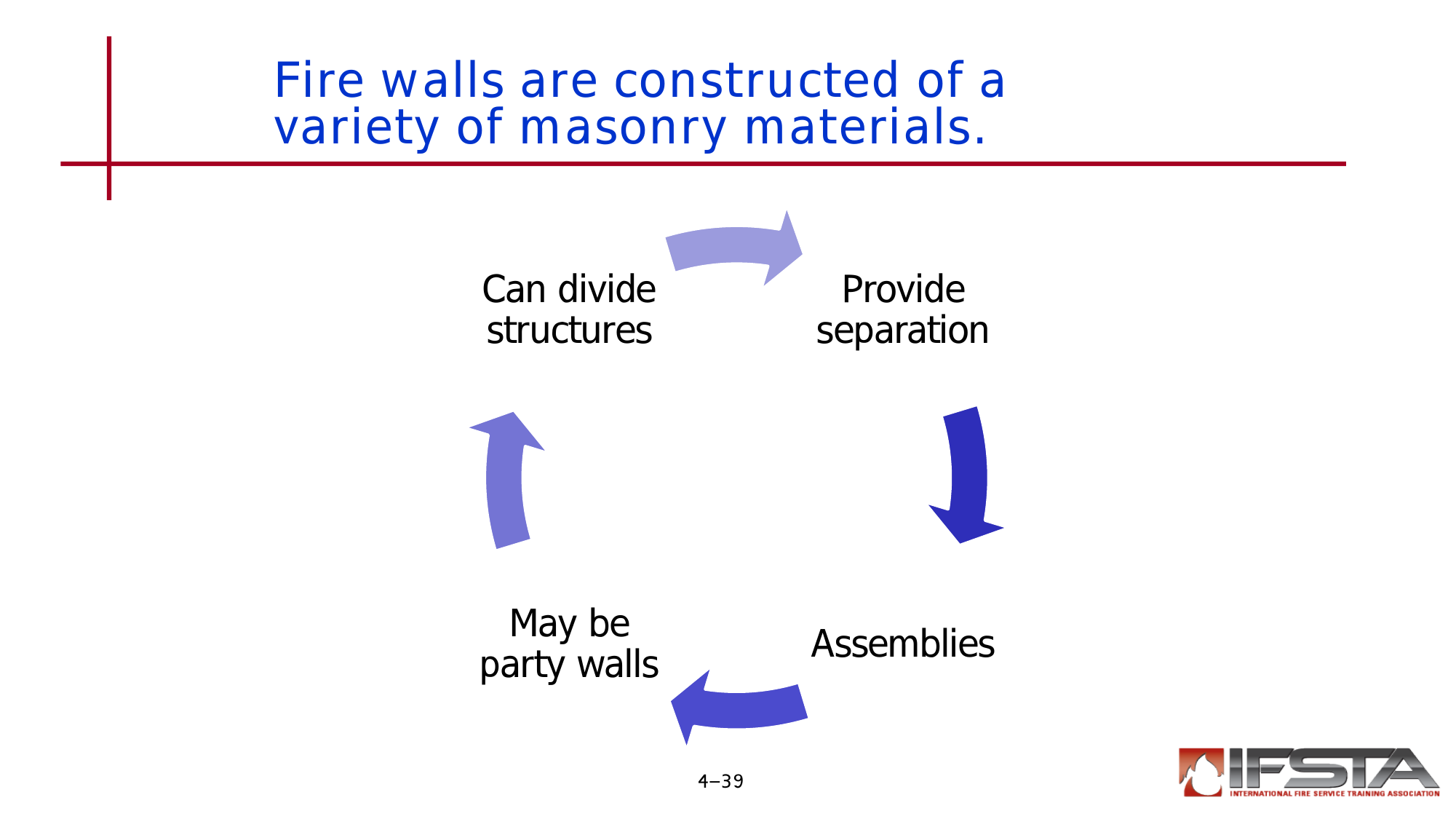

# Fire walls are constructed of a variety of masonry materials.
Provide separation
Assemblies
May be party walls
Can divide structures
4–39